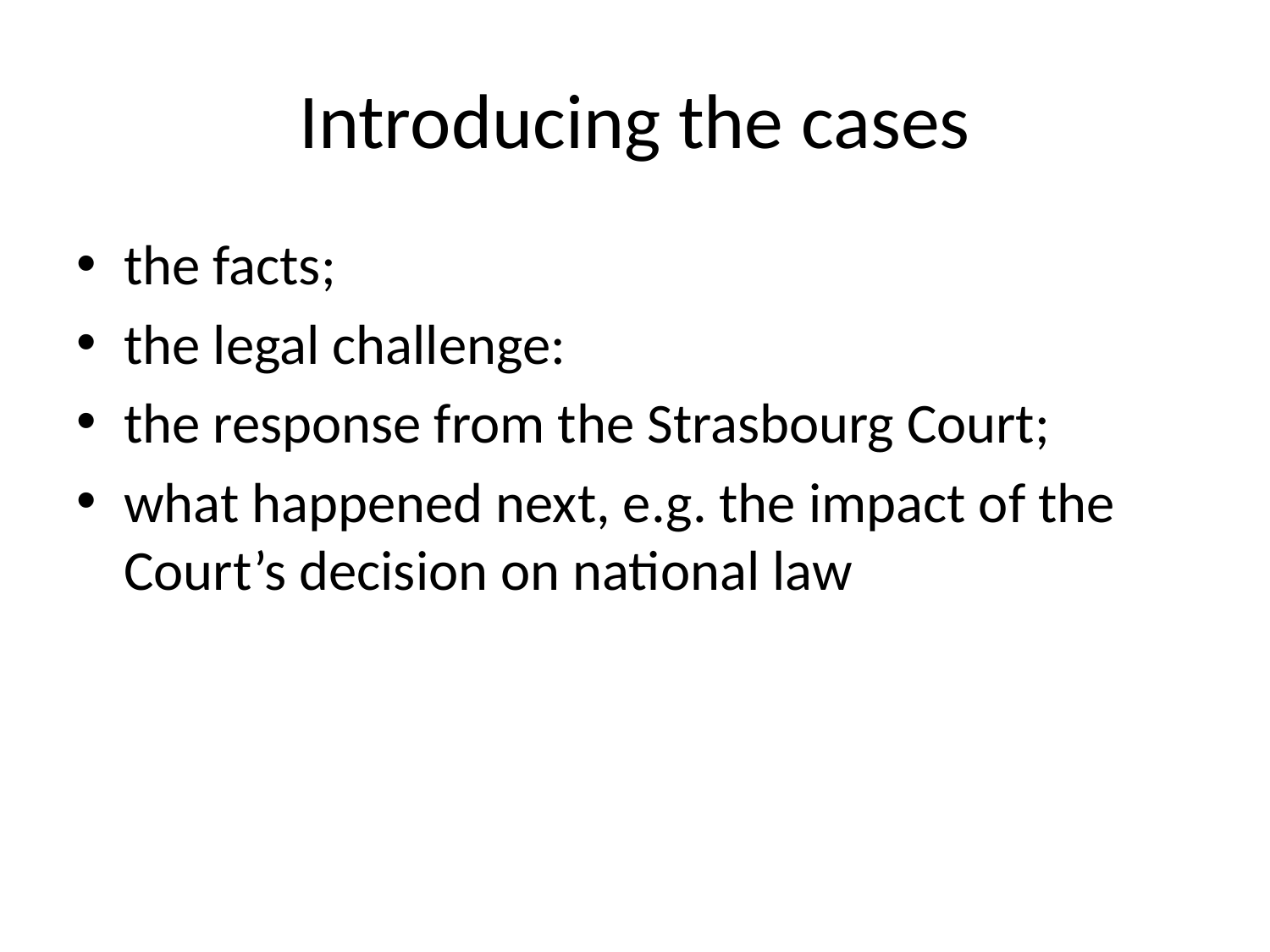

# Introducing the cases
the facts;
the legal challenge:
the response from the Strasbourg Court;
what happened next, e.g. the impact of the Court’s decision on national law